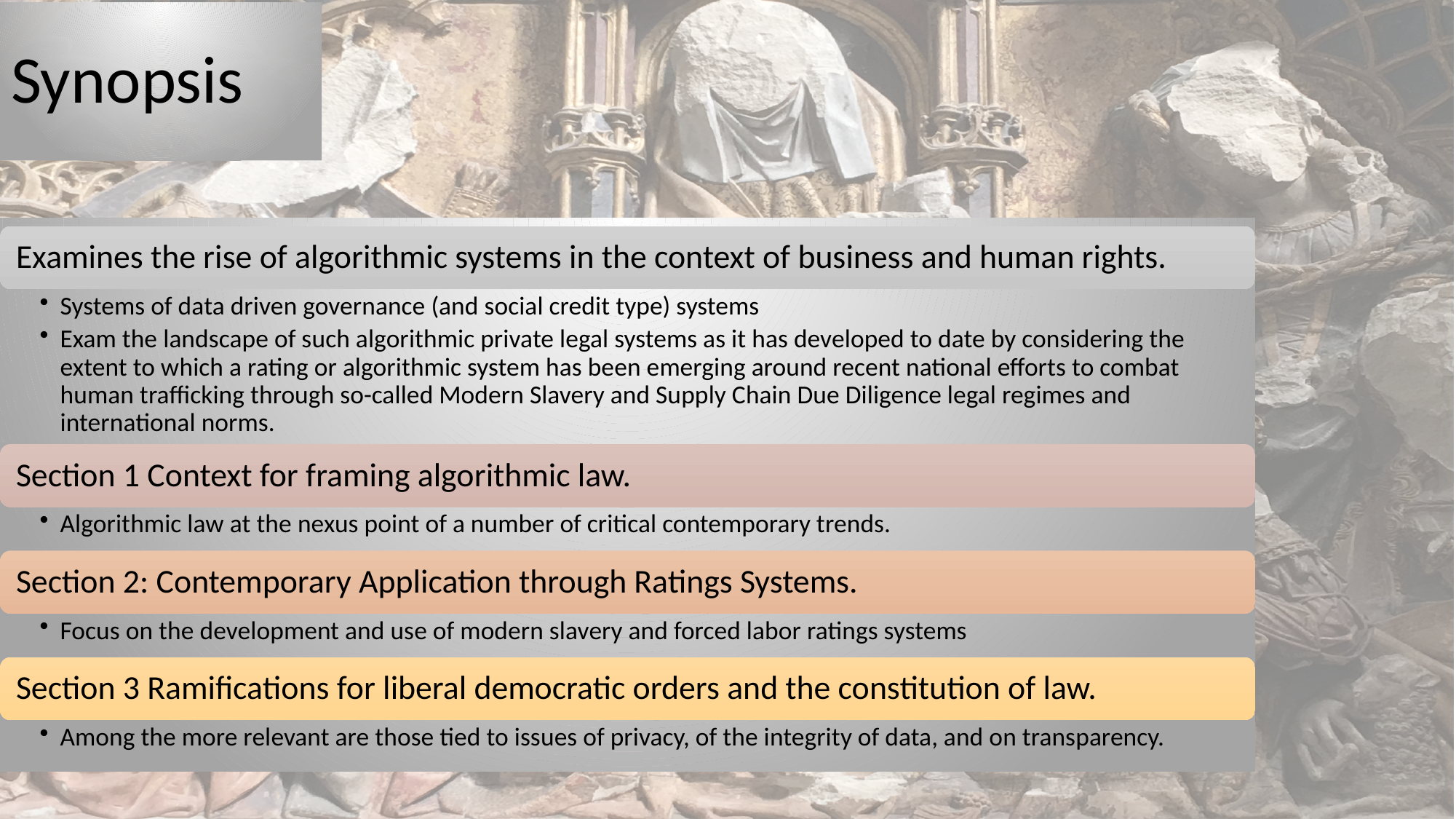

# Synopsis
Examines the rise of algorithmic systems in the context of business and human rights.
Systems of data driven governance (and social credit type) systems
Exam the landscape of such algorithmic private legal systems as it has developed to date by considering the extent to which a rating or algorithmic system has been emerging around recent national efforts to combat human trafficking through so-called Modern Slavery and Supply Chain Due Diligence legal regimes and international norms.
Section 1 Context for framing algorithmic law.
Algorithmic law at the nexus point of a number of critical contemporary trends.
Section 2: Contemporary Application through Ratings Systems.
Focus on the development and use of modern slavery and forced labor ratings systems
Section 3 Ramifications for liberal democratic orders and the constitution of law.
Among the more relevant are those tied to issues of privacy, of the integrity of data, and on transparency.